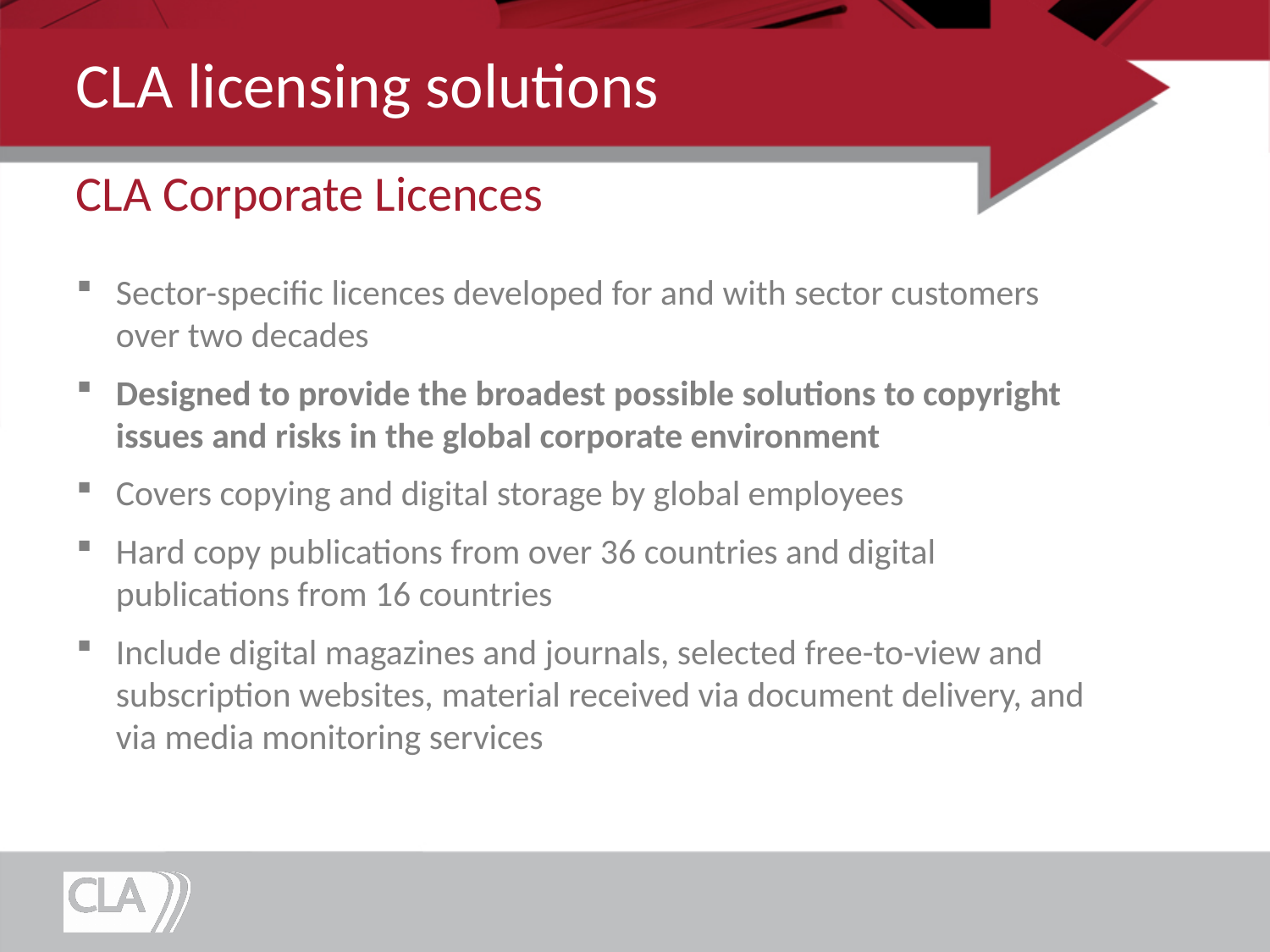

# CLA licensing solutions
CLA Corporate Licences
Sector-specific licences developed for and with sector customers over two decades
Designed to provide the broadest possible solutions to copyright issues and risks in the global corporate environment
Covers copying and digital storage by global employees
Hard copy publications from over 36 countries and digital publications from 16 countries
Include digital magazines and journals, selected free-to-view and subscription websites, material received via document delivery, and via media monitoring services